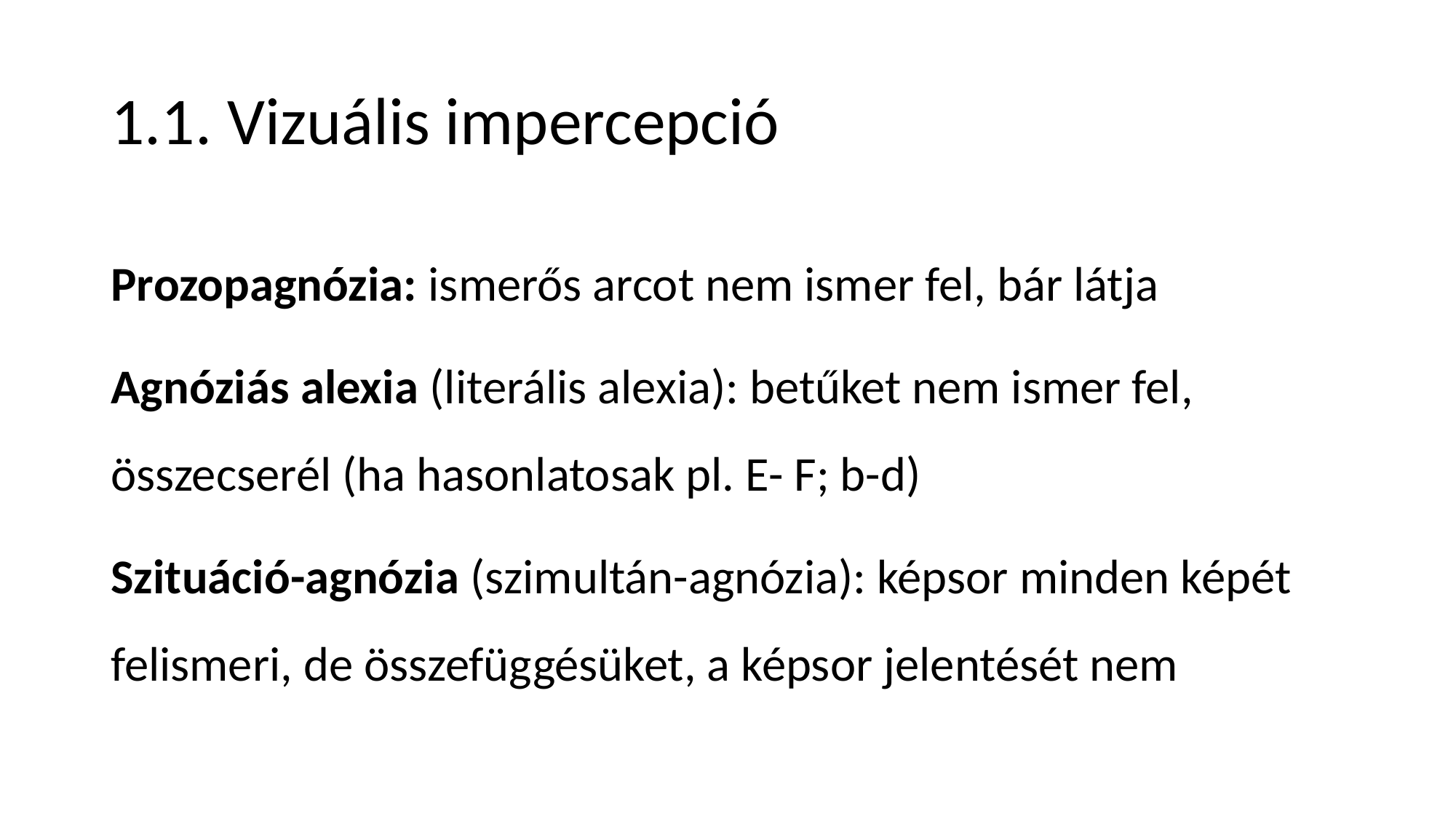

# 1.1. Vizuális impercepció
Prozopagnózia: ismerős arcot nem ismer fel, bár látja
Agnóziás alexia (literális alexia): betűket nem ismer fel, összecserél (ha hasonlatosak pl. E- F; b-d)
Szituáció-agnózia (szimultán-agnózia): képsor minden képét felismeri, de összefüggésüket, a képsor jelentését nem